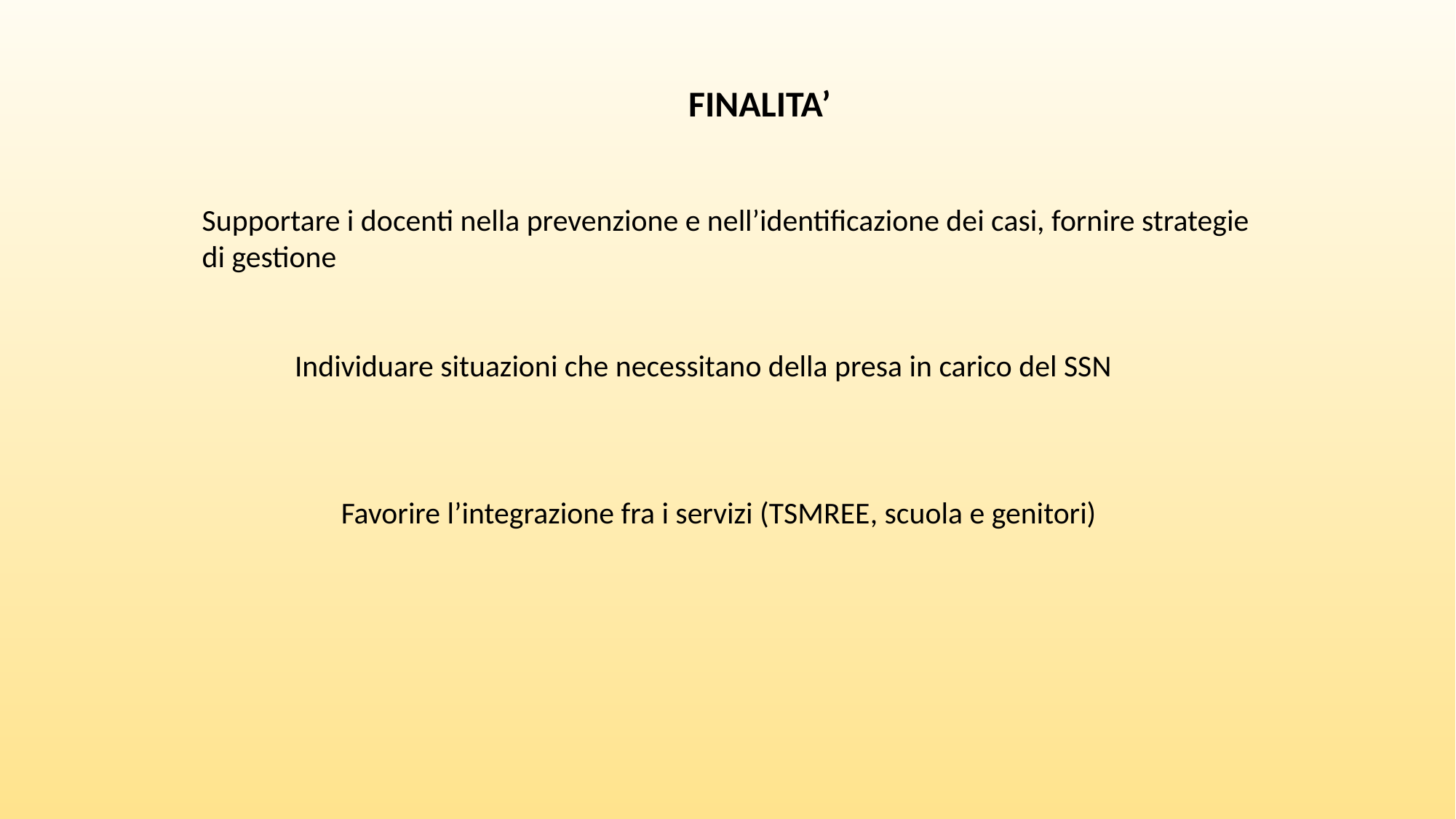

FINALITA’
Supportare i docenti nella prevenzione e nell’identificazione dei casi, fornire strategie di gestione
Individuare situazioni che necessitano della presa in carico del SSN
Favorire l’integrazione fra i servizi (TSMREE, scuola e genitori)